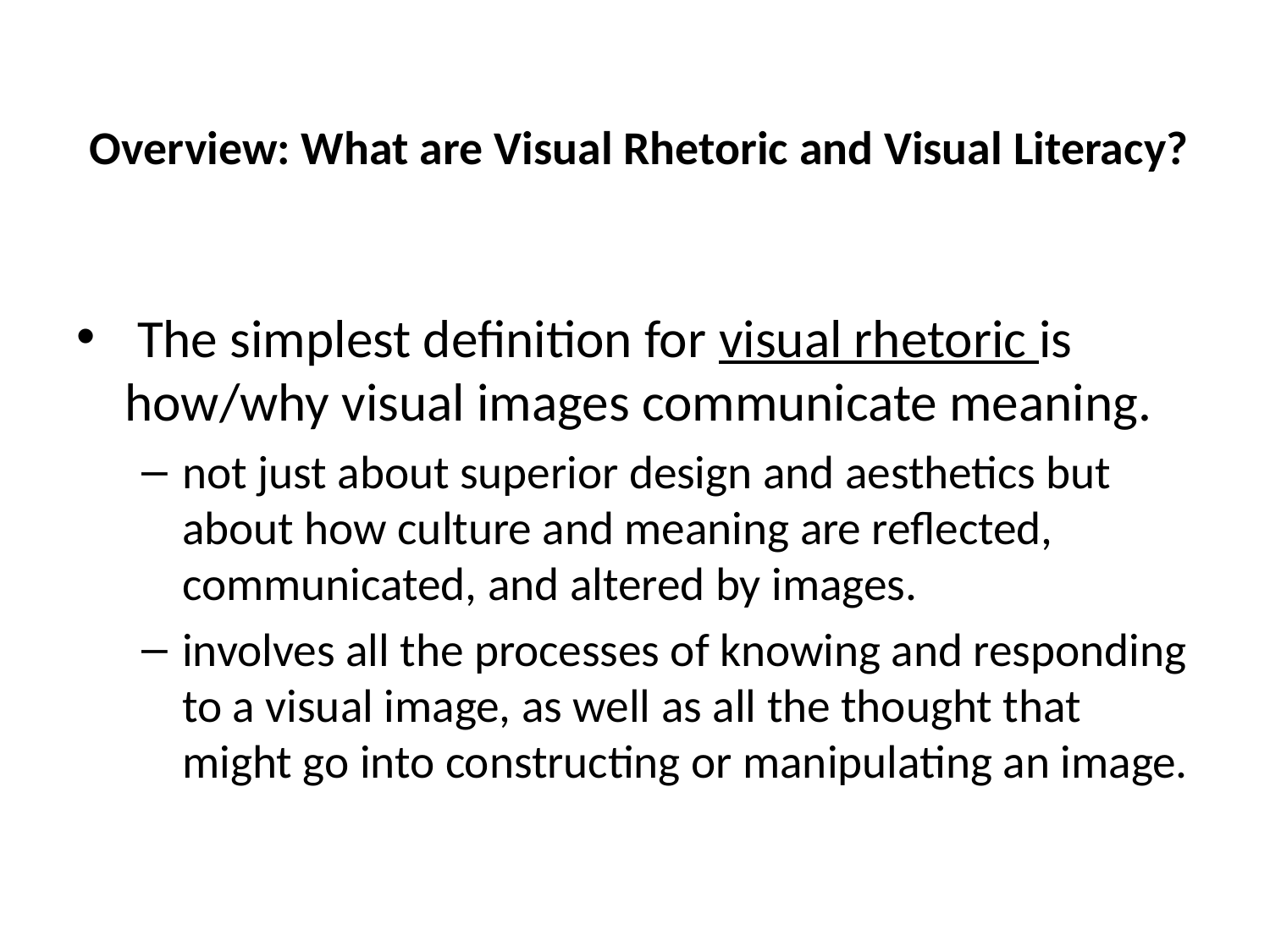

# Overview: What are Visual Rhetoric and Visual Literacy?

 The simplest definition for visual rhetoric is how/why visual images communicate meaning.
not just about superior design and aesthetics but about how culture and meaning are reflected, communicated, and altered by images.
involves all the processes of knowing and responding to a visual image, as well as all the thought that might go into constructing or manipulating an image.